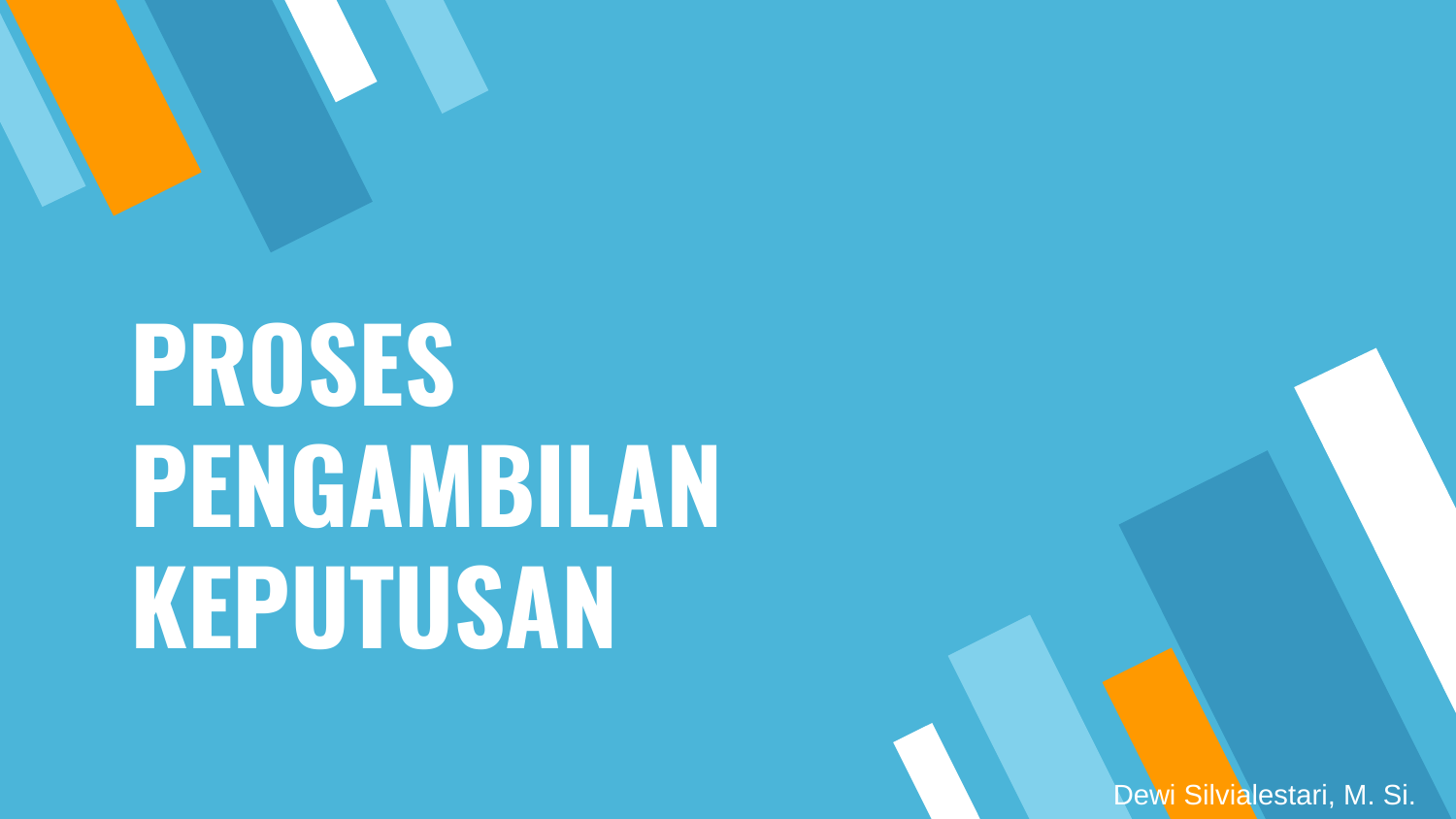

# PROSES PENGAMBILAN KEPUTUSAN
Dewi Silvialestari, M. Si.